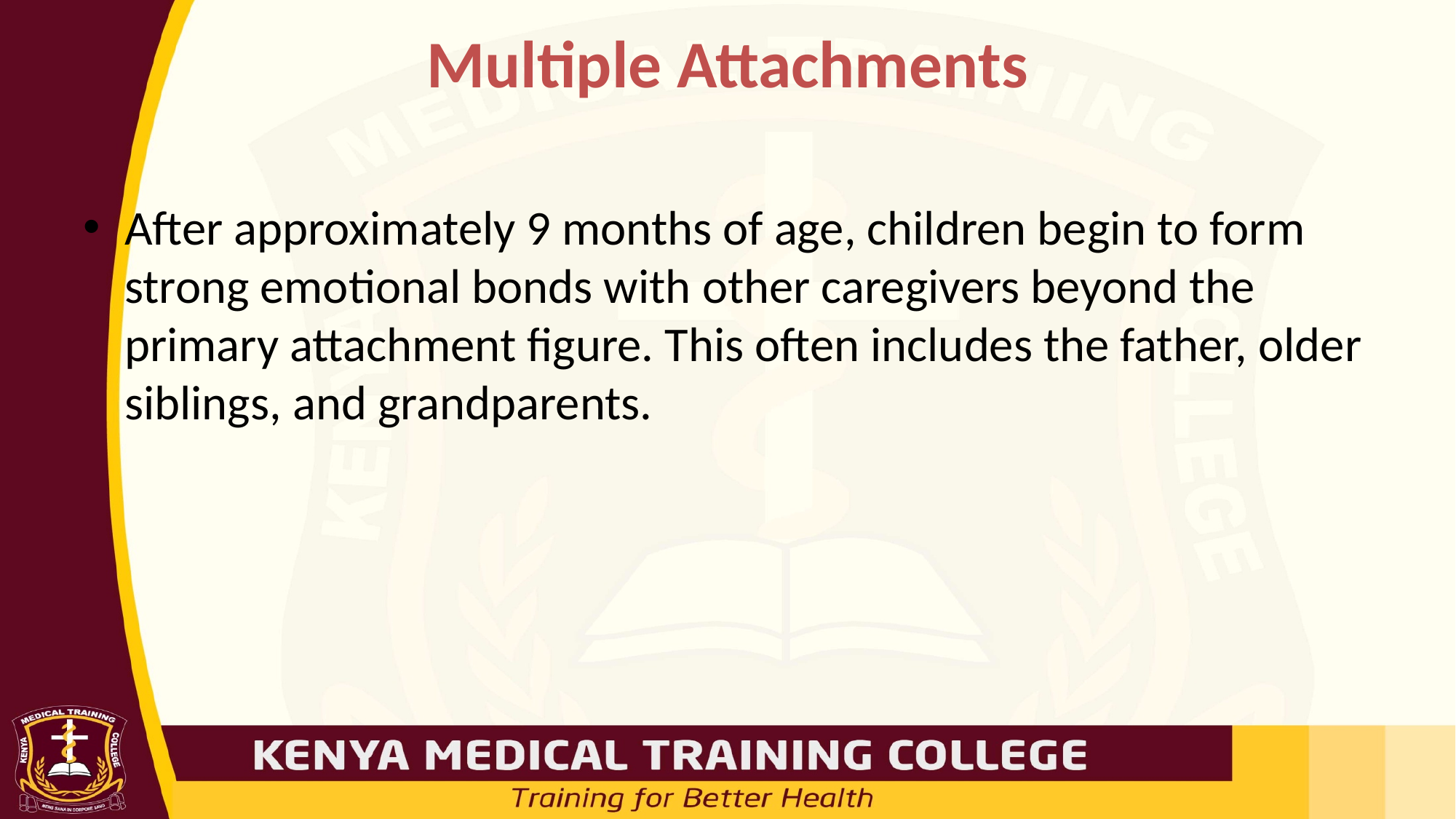

# Multiple Attachments
After approximately 9 months of age, children begin to form strong emotional bonds with other caregivers beyond the primary attachment figure. This often includes the father, older siblings, and grandparents.